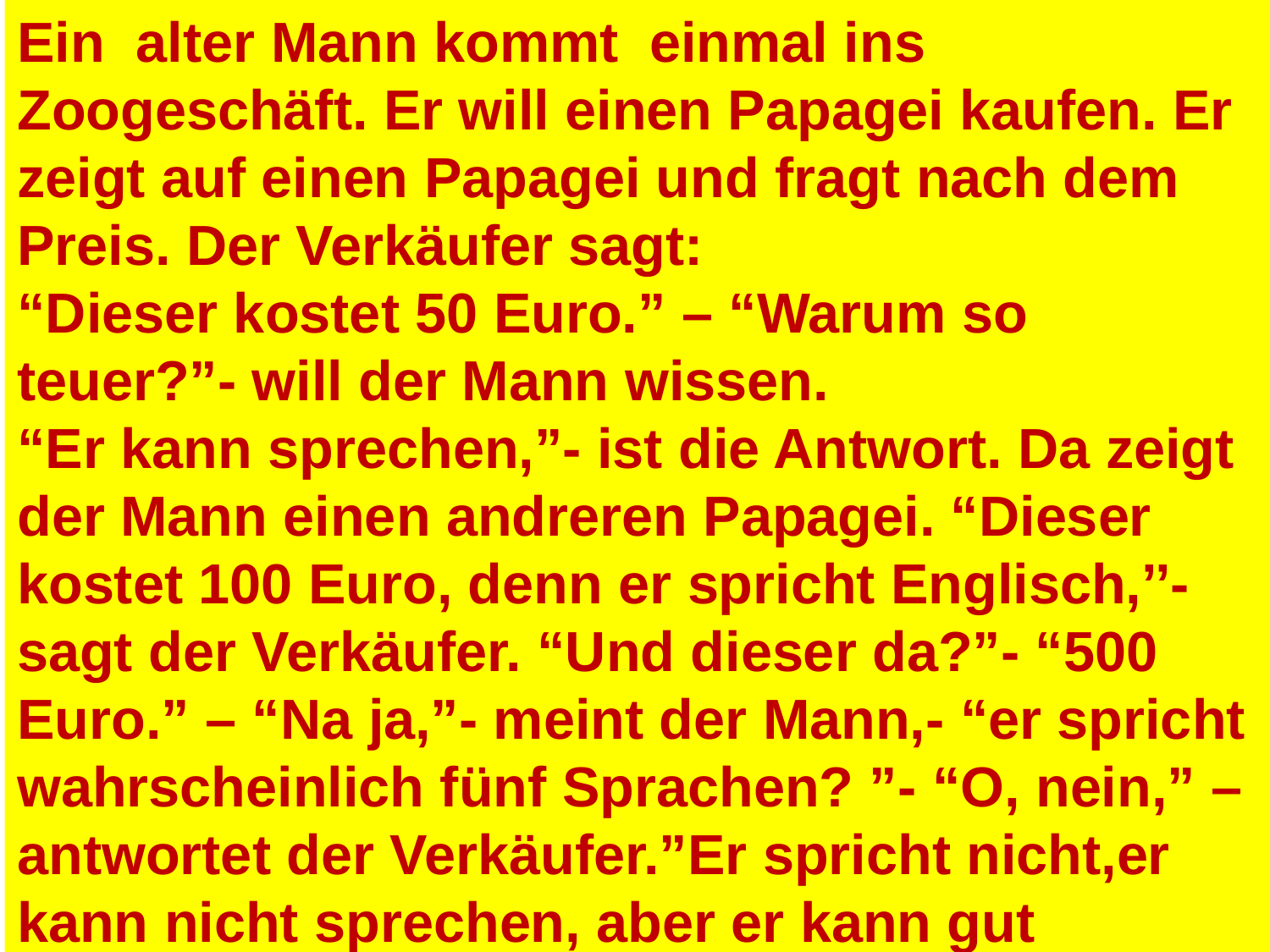

Ein  alter Mann kommt  einmal ins Zoogeschäft. Er will einen Papagei kaufen. Er zeigt auf einen Papagei und fragt nach dem Preis. Der Verkäufer sagt:
“Dieser kostet 50 Euro.” – “Warum so teuer?”- will der Mann wissen.
“Er kann sprechen,”- ist die Antwort. Da zeigt der Mann einen andreren Papagei. “Dieser kostet 100 Euro, denn er spricht Englisch,’’- sagt der Verkäufer. “Und dieser da?”- “500 Euro.” – “Na ja,”- meint der Mann,- “er spricht wahrscheinlich fünf Sprachen? ”- “O, nein,” – antwortet der Verkäufer.”Er spricht nicht,er kann nicht sprechen, aber er kann gut zuhören.” – “Na ja,” – sagt der Mann.- “Reden ist Silber, Schweigen  ist  Gold”.